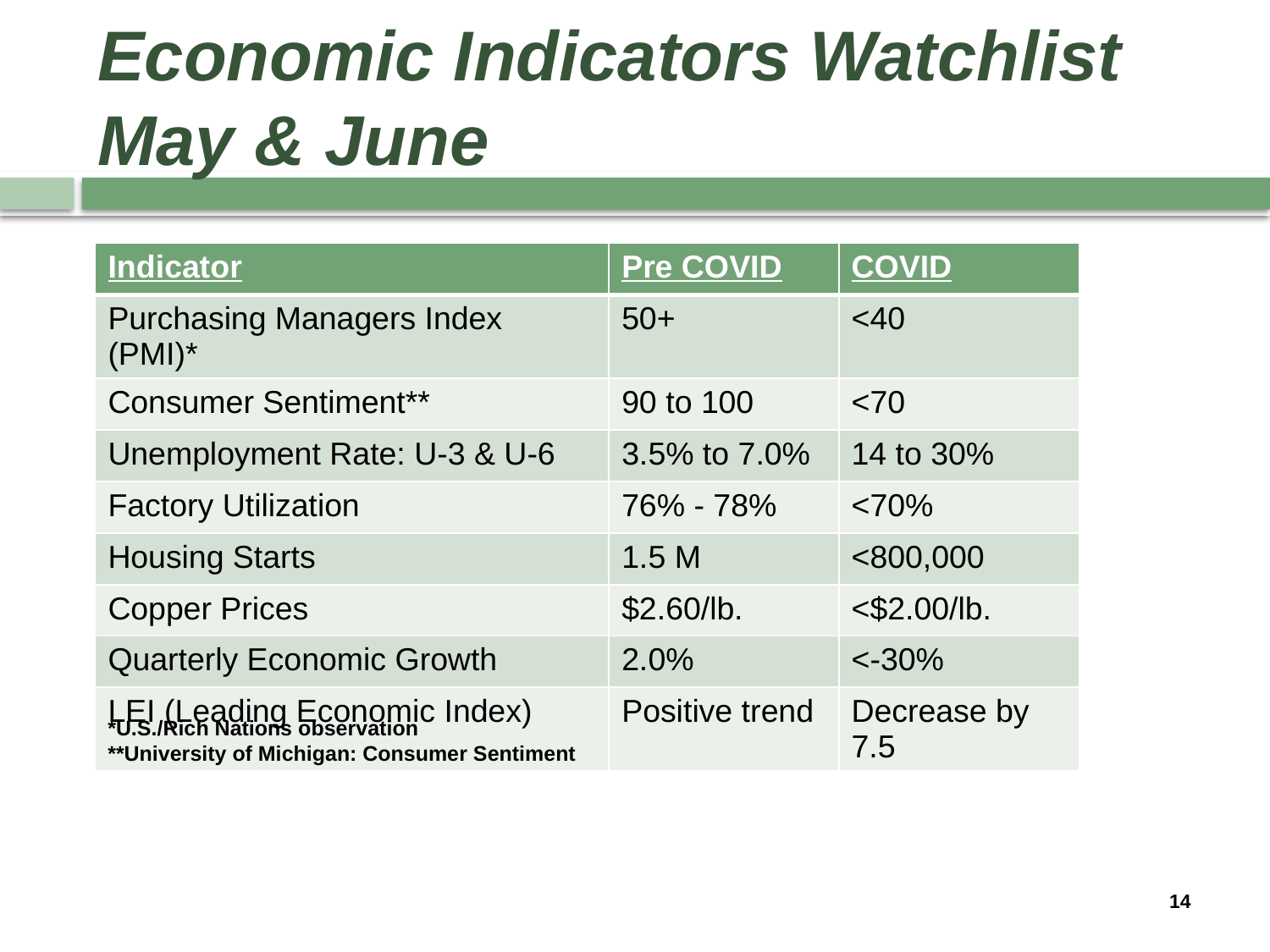

# Economic Indicators Watchlist May & June
| Indicator | Pre COVID | COVID |
| --- | --- | --- |
| Purchasing Managers Index (PMI)\* | 50+ | <40 |
| Consumer Sentiment\*\* | 90 to 100 | <70 |
| Unemployment Rate: U-3 & U-6 | 3.5% to 7.0% | 14 to 30% |
| Factory Utilization | 76% - 78% | <70% |
| Housing Starts | 1.5 M | <800,000 |
| Copper Prices | $2.60/lb. | <$2.00/lb. |
| Quarterly Economic Growth | 2.0% | <-30% |
| LEI (Leading Economic Index) | Positive trend | Decrease by 7.5 |
*U.S./Rich Nations observation
**University of Michigan: Consumer Sentiment
14